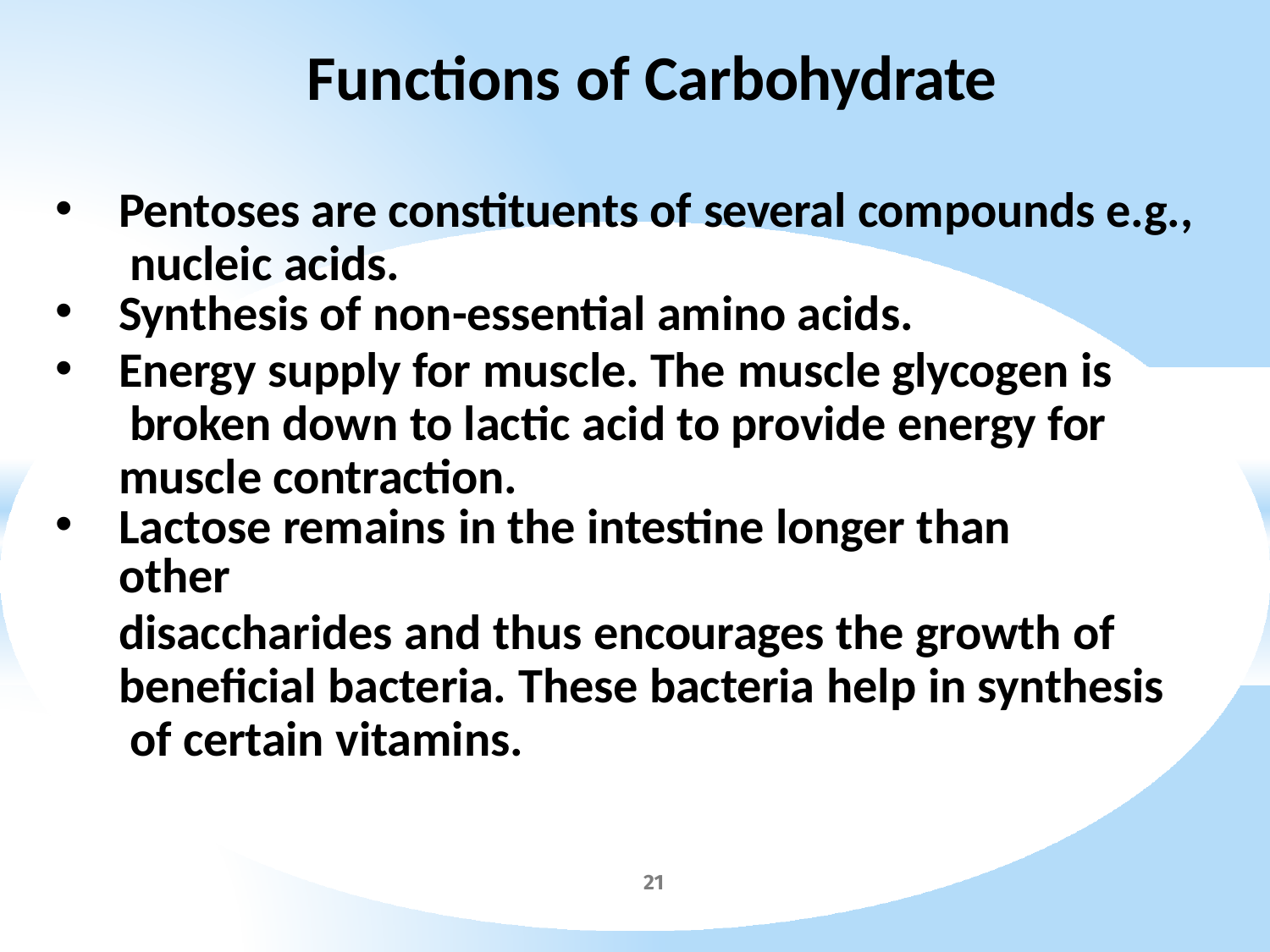

# Functions of Carbohydrate
Pentoses are constituents of several compounds e.g.,  nucleic acids.
Synthesis of non-essential amino acids.
Energy supply for muscle. The muscle glycogen is  broken down to lactic acid to provide energy for  muscle contraction.
Lactose remains in the intestine longer than other
disaccharides and thus encourages the growth of  beneficial bacteria. These bacteria help in synthesis  of certain vitamins.
21